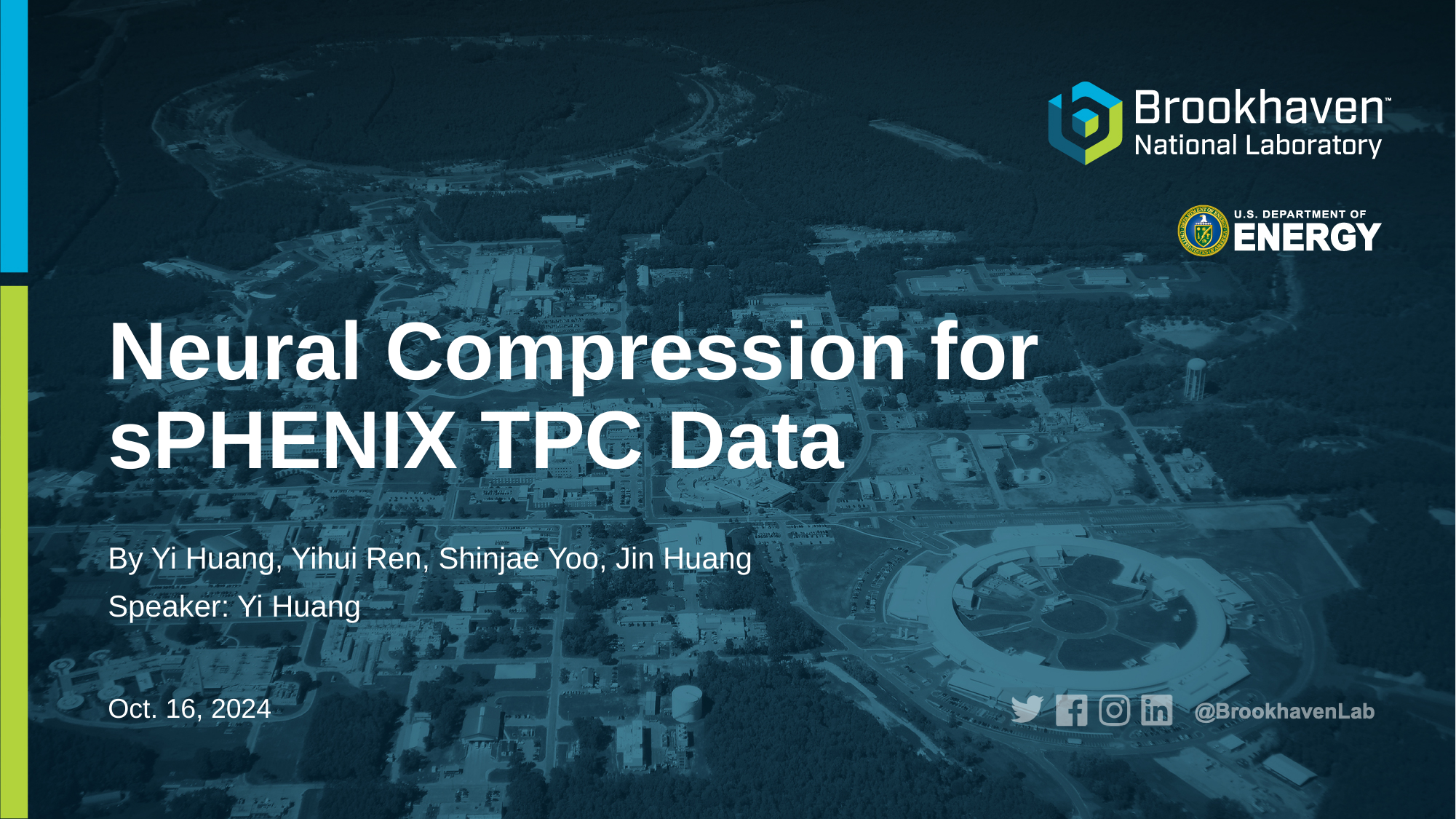

# Neural Compression for sPHENIX TPC Data
By Yi Huang, Yihui Ren, Shinjae Yoo, Jin Huang
Speaker: Yi Huang
Oct. 16, 2024